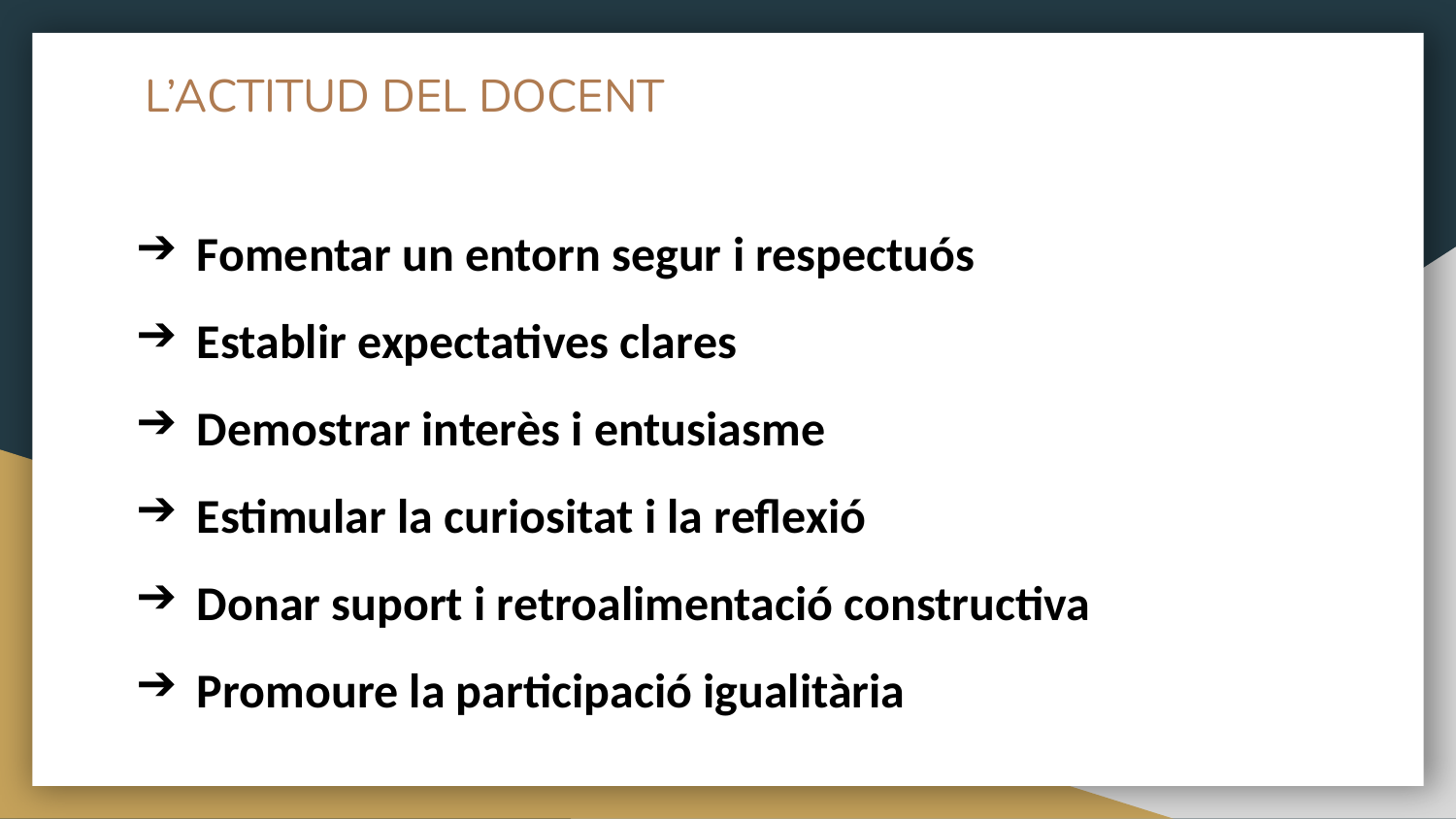

# L’ACTITUD DEL DOCENT
Fomentar un entorn segur i respectuós
Establir expectatives clares
Demostrar interès i entusiasme
Estimular la curiositat i la reflexió
Donar suport i retroalimentació constructiva
Promoure la participació igualitària